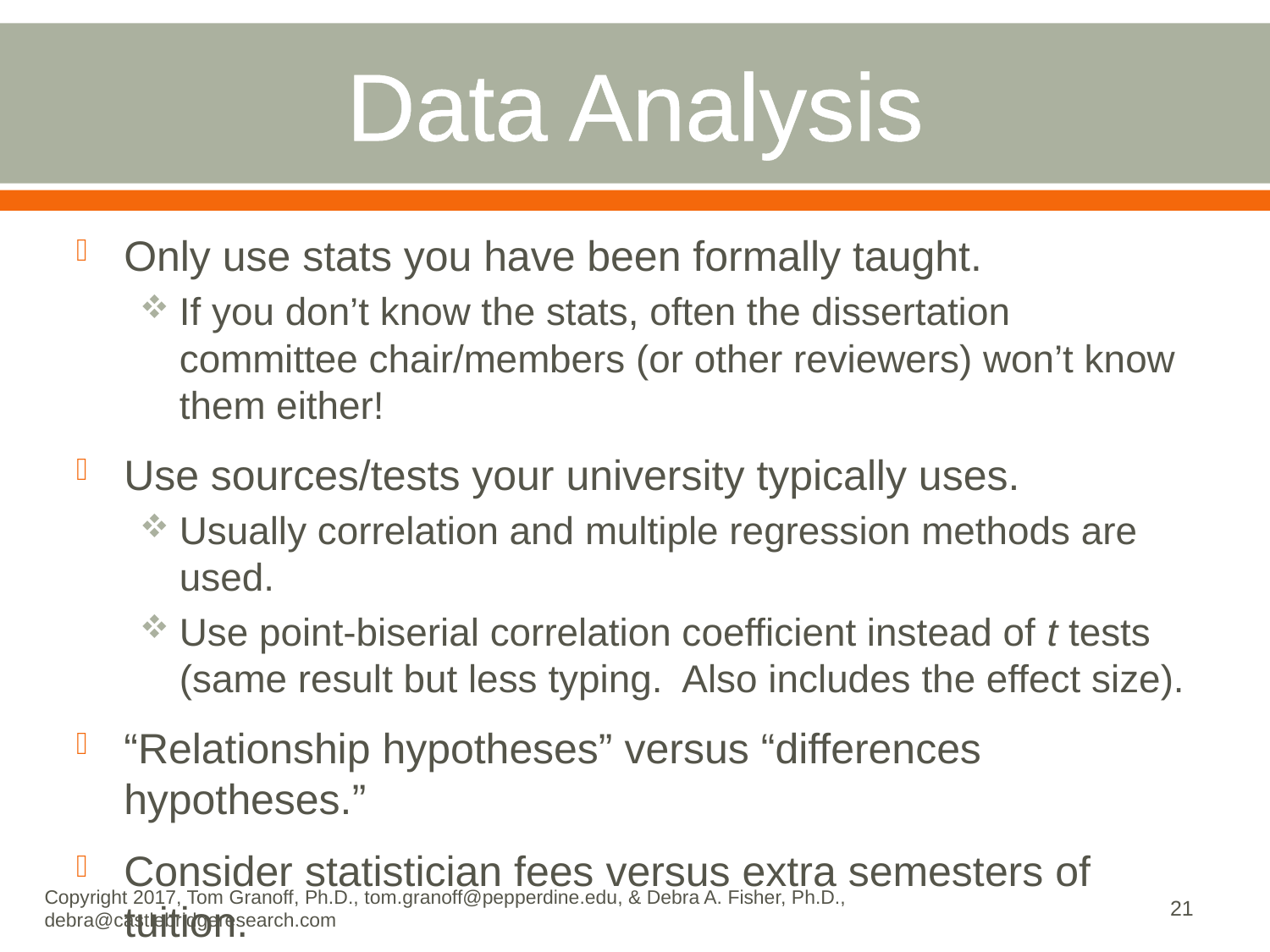

# Data Analysis
Only use stats you have been formally taught.
If you don’t know the stats, often the dissertation committee chair/members (or other reviewers) won’t know them either!
Use sources/tests your university typically uses.
Usually correlation and multiple regression methods are used.
Use point-biserial correlation coefficient instead of t tests (same result but less typing.  Also includes the effect size).
“Relationship hypotheses” versus “differences hypotheses.”
Consider statistician fees versus extra semesters of tuition.
Delegate tasks where possible.
Copyright 2017, Tom Granoff, Ph.D., tom.granoff@pepperdine.edu, & Debra A. Fisher, Ph.D., debra@castlebridgeresearch.com
21